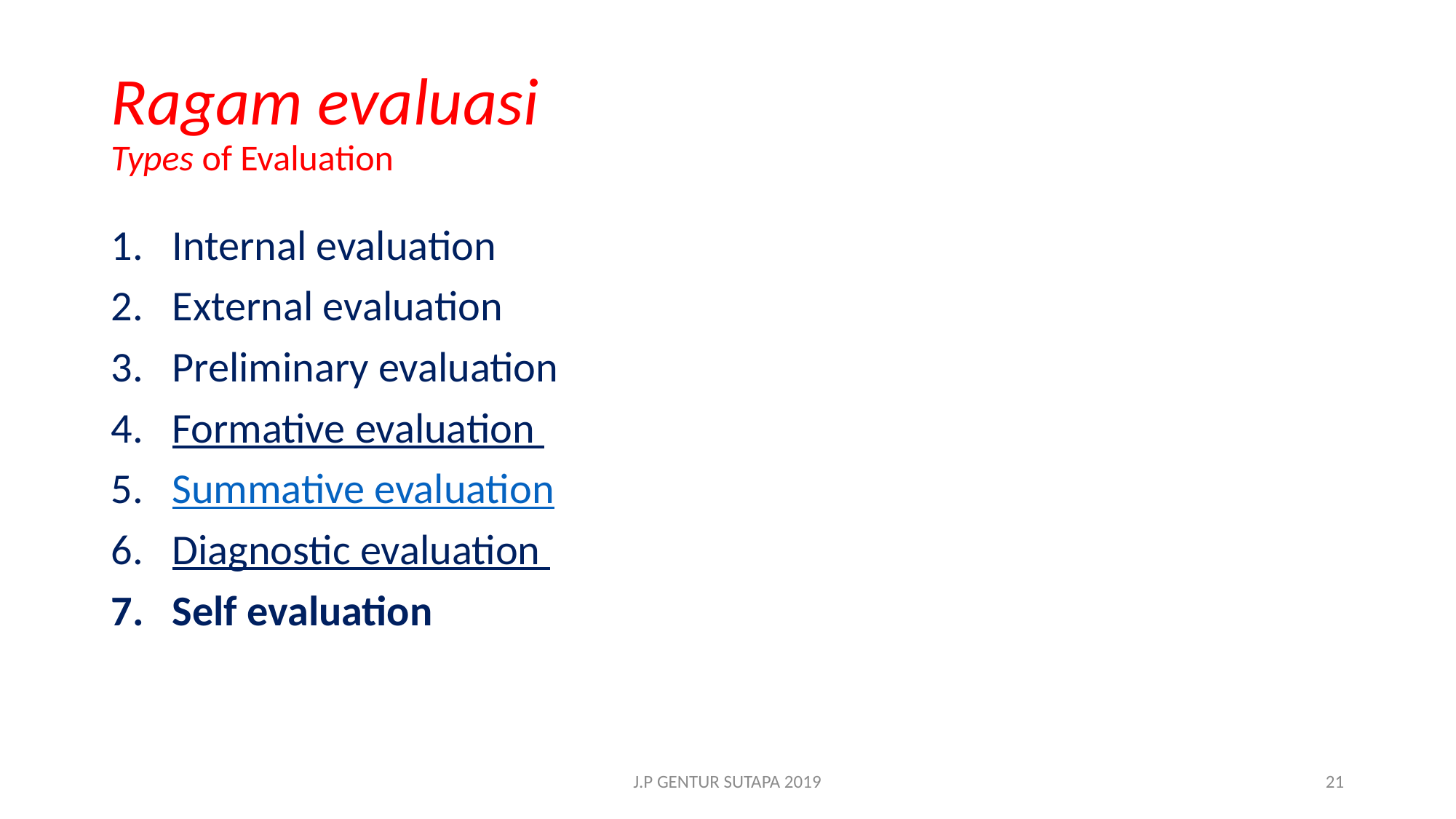

# Ragam evaluasi Types of Evaluation
Internal evaluation
External evaluation
Preliminary evaluation
Formative evaluation
Summative evaluation
Diagnostic evaluation
Self evaluation
J.P GENTUR SUTAPA 2019
21